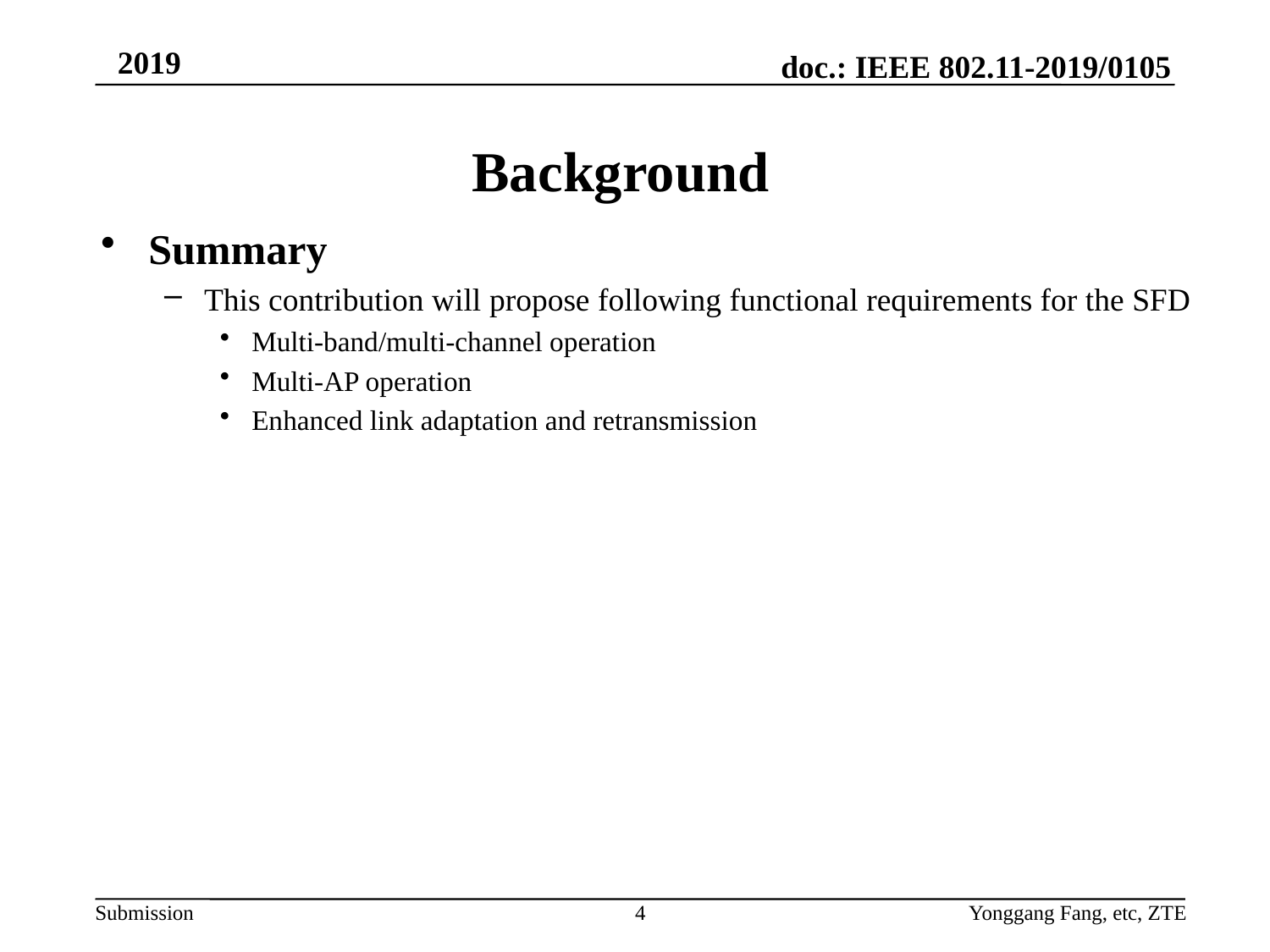

# Background
Summary
This contribution will propose following functional requirements for the SFD
Multi-band/multi-channel operation
Multi-AP operation
Enhanced link adaptation and retransmission

4
Yonggang Fang, etc, ZTE